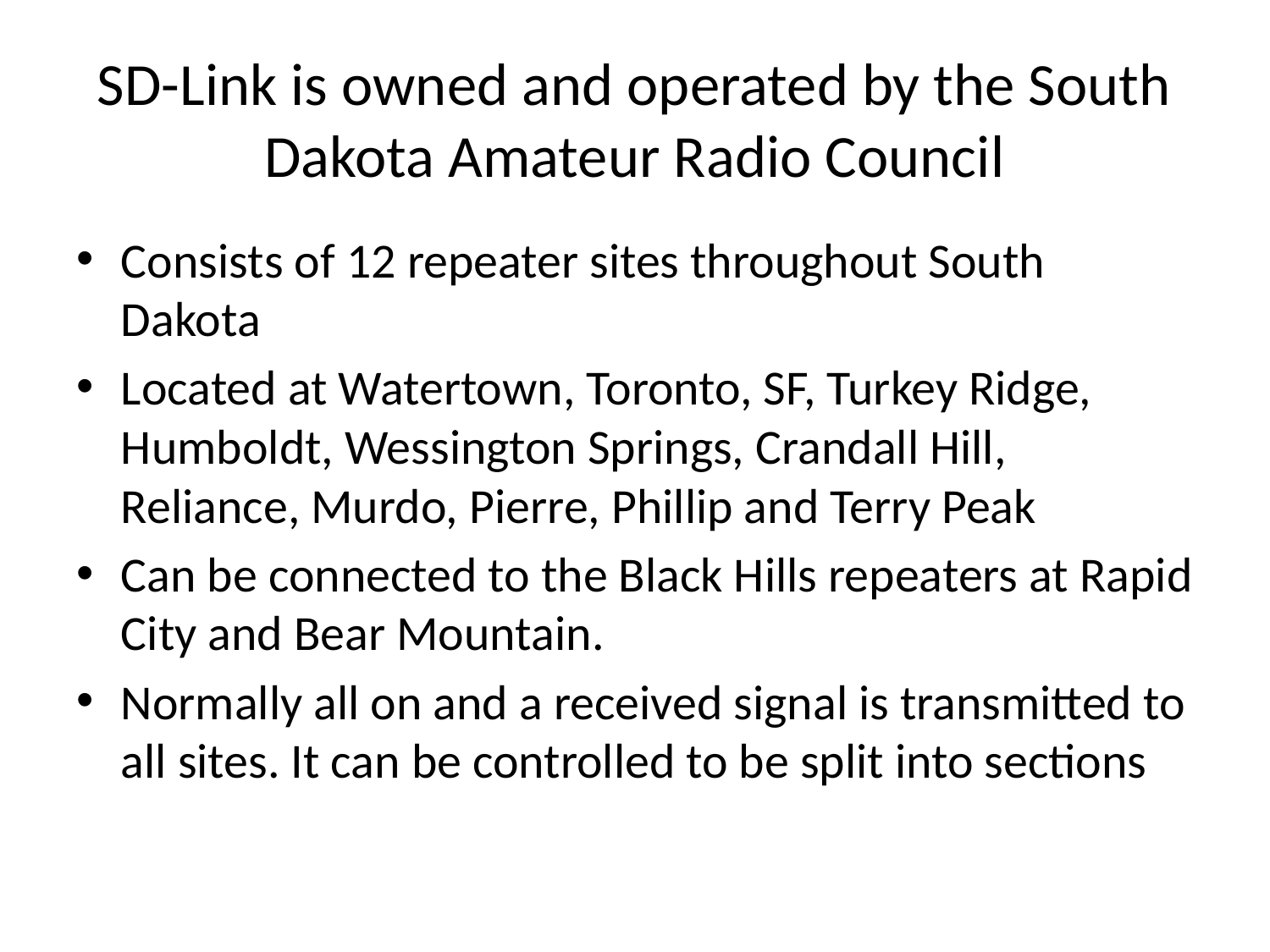

# SD-Link is owned and operated by the South Dakota Amateur Radio Council
Consists of 12 repeater sites throughout South Dakota
Located at Watertown, Toronto, SF, Turkey Ridge, Humboldt, Wessington Springs, Crandall Hill, Reliance, Murdo, Pierre, Phillip and Terry Peak
Can be connected to the Black Hills repeaters at Rapid City and Bear Mountain.
Normally all on and a received signal is transmitted to all sites. It can be controlled to be split into sections